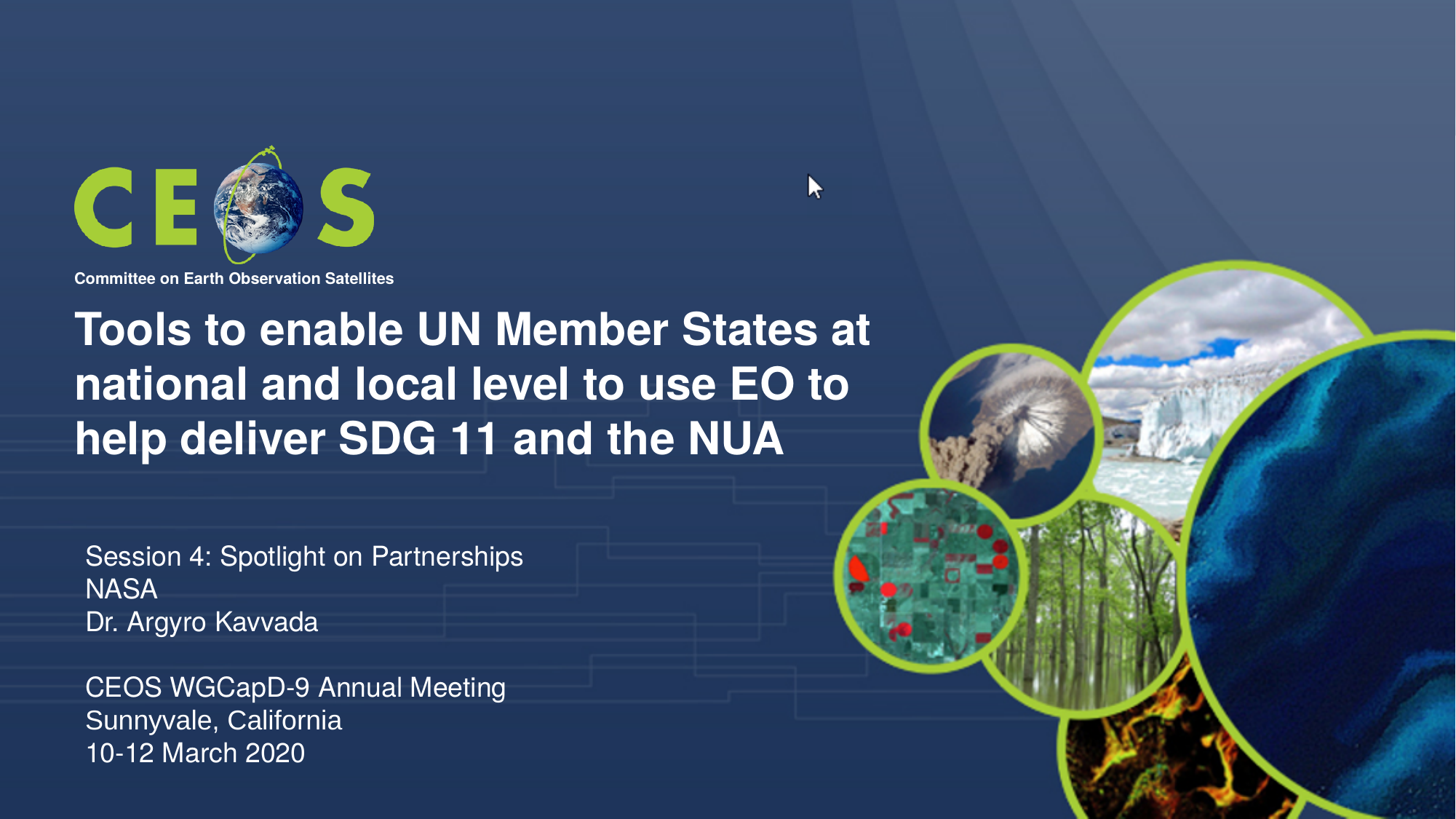

Tools to enable UN Member States at national and local level to use EO to help deliver SDG 11 and the NUA

Session 4: Spotlight on Partnerships
NASA
Dr. Argyro Kavvada

CEOS WGCapD-9 Annual Meeting
Sunnyvale, California
10-12 March 2020